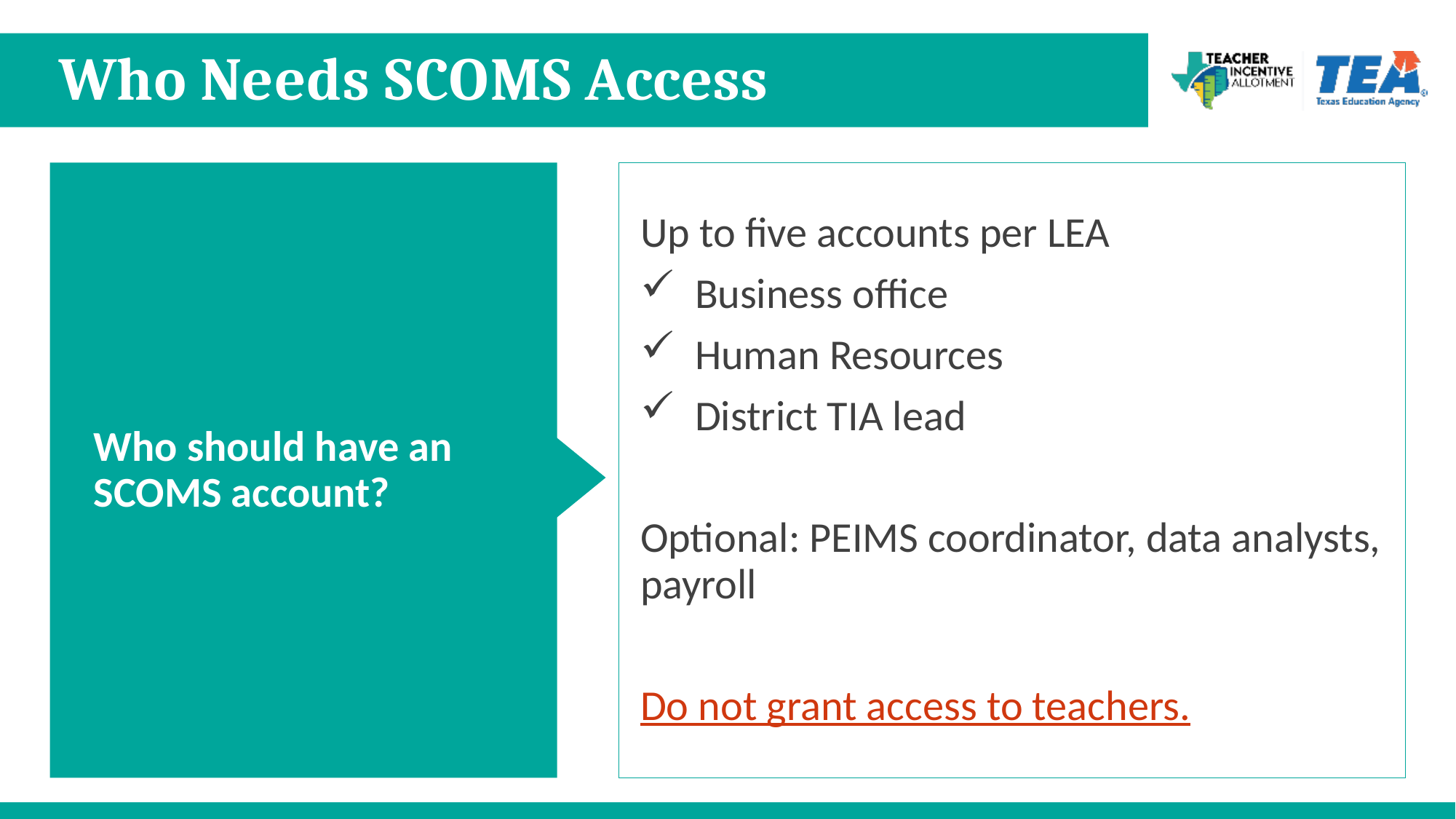

# Who Needs SCOMS Access
Who should have an SCOMS account?
Up to five accounts per LEA
Business office
Human Resources
District TIA lead

Optional: PEIMS coordinator, data analysts, payroll

Do not grant access to teachers.